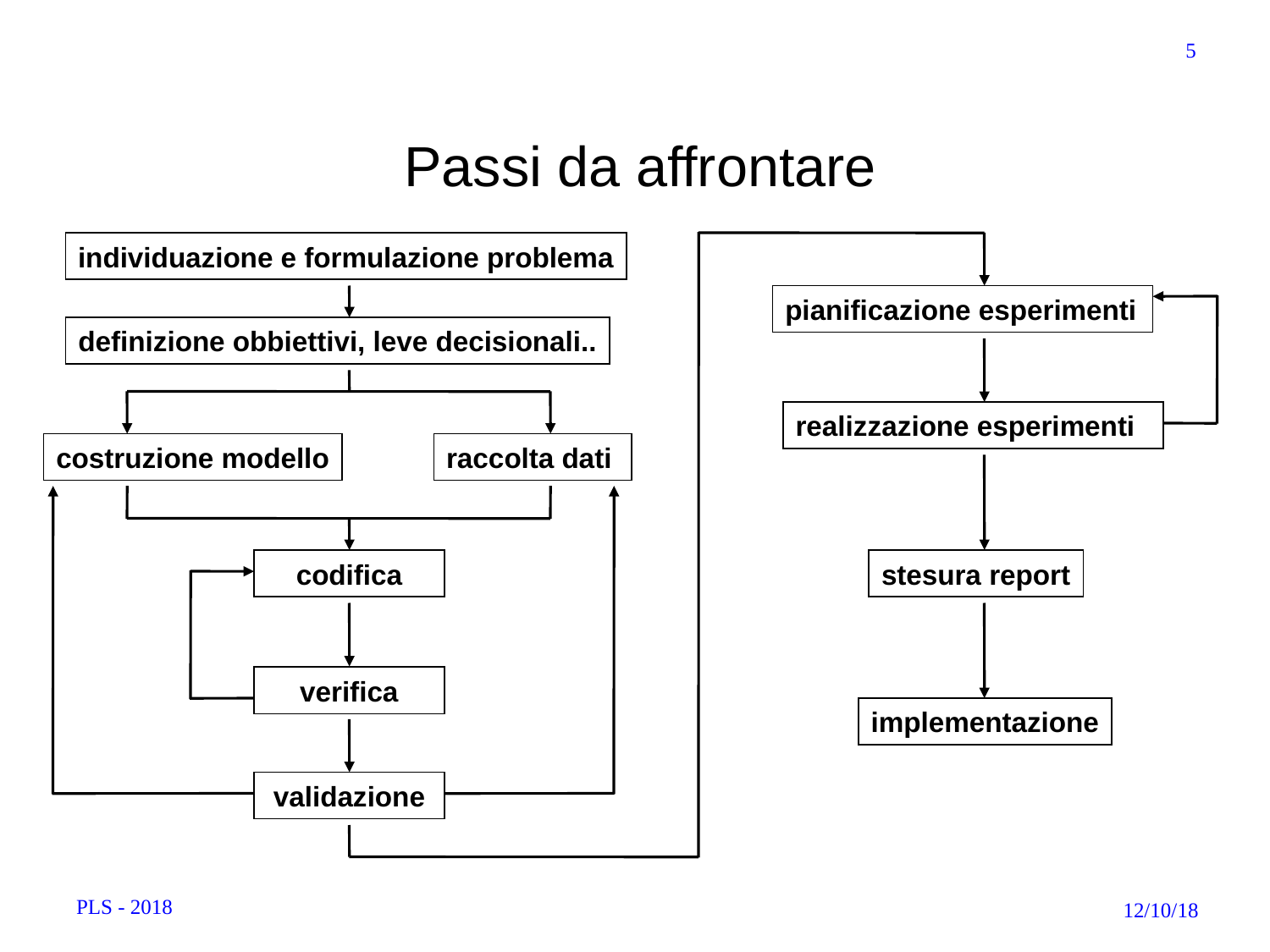

5
Passi da affrontare

individuazione e formulazione problema

pianificazione esperimenti

definizione obbiettivi, leve decisionali..

realizzazione esperimenti

costruzione modello
raccolta dati

codifica
stesura report

verifica

implementazione

validazione

PLS - 2018
12/10/18